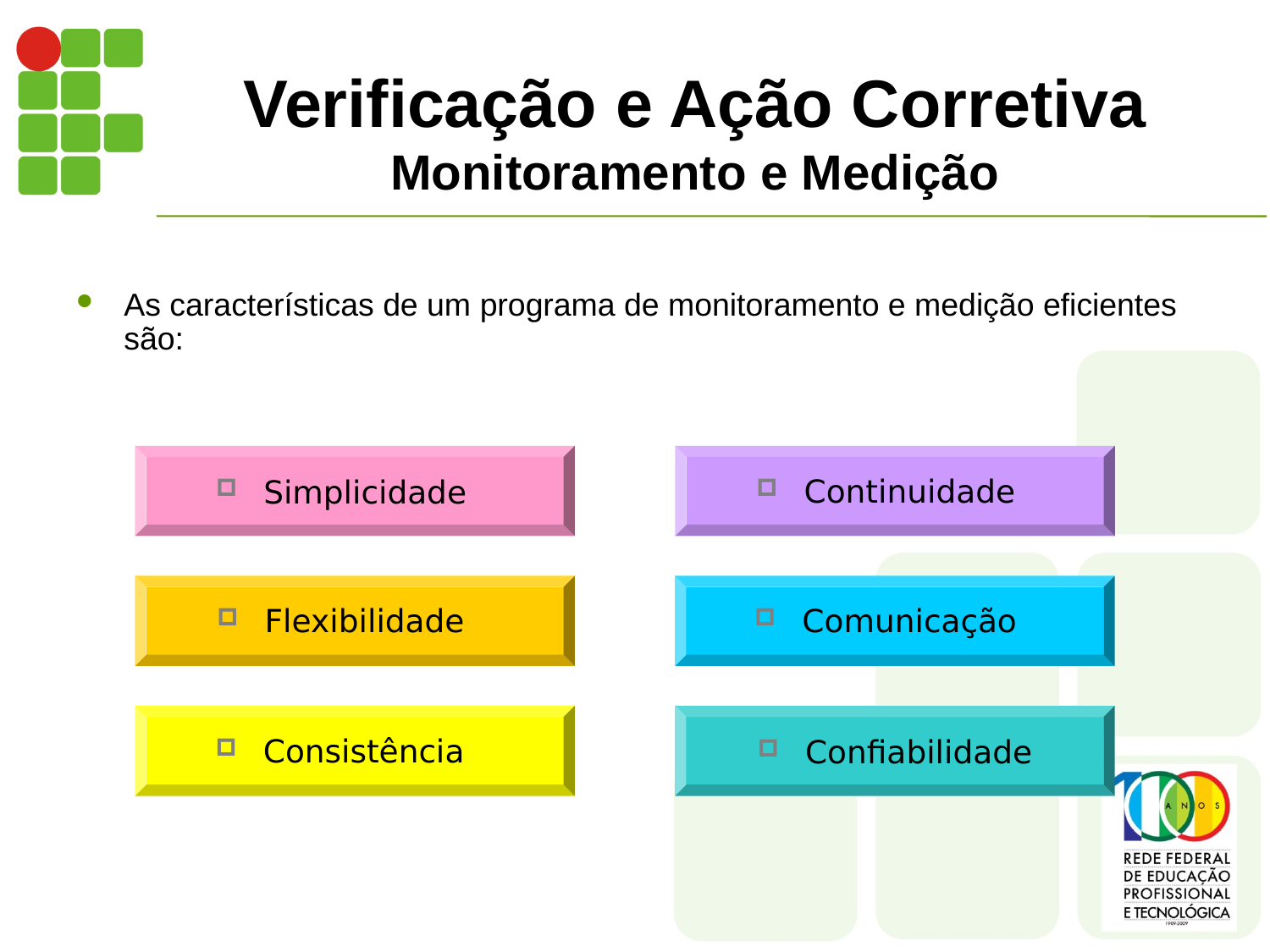

# Verificação e Ação Corretiva Monitoramento e Medição
As características de um programa de monitoramento e medição eficientes são:

Continuidade
Simplicidade

Flexibilidade
Comunicação

Consistência
Confiabilidade